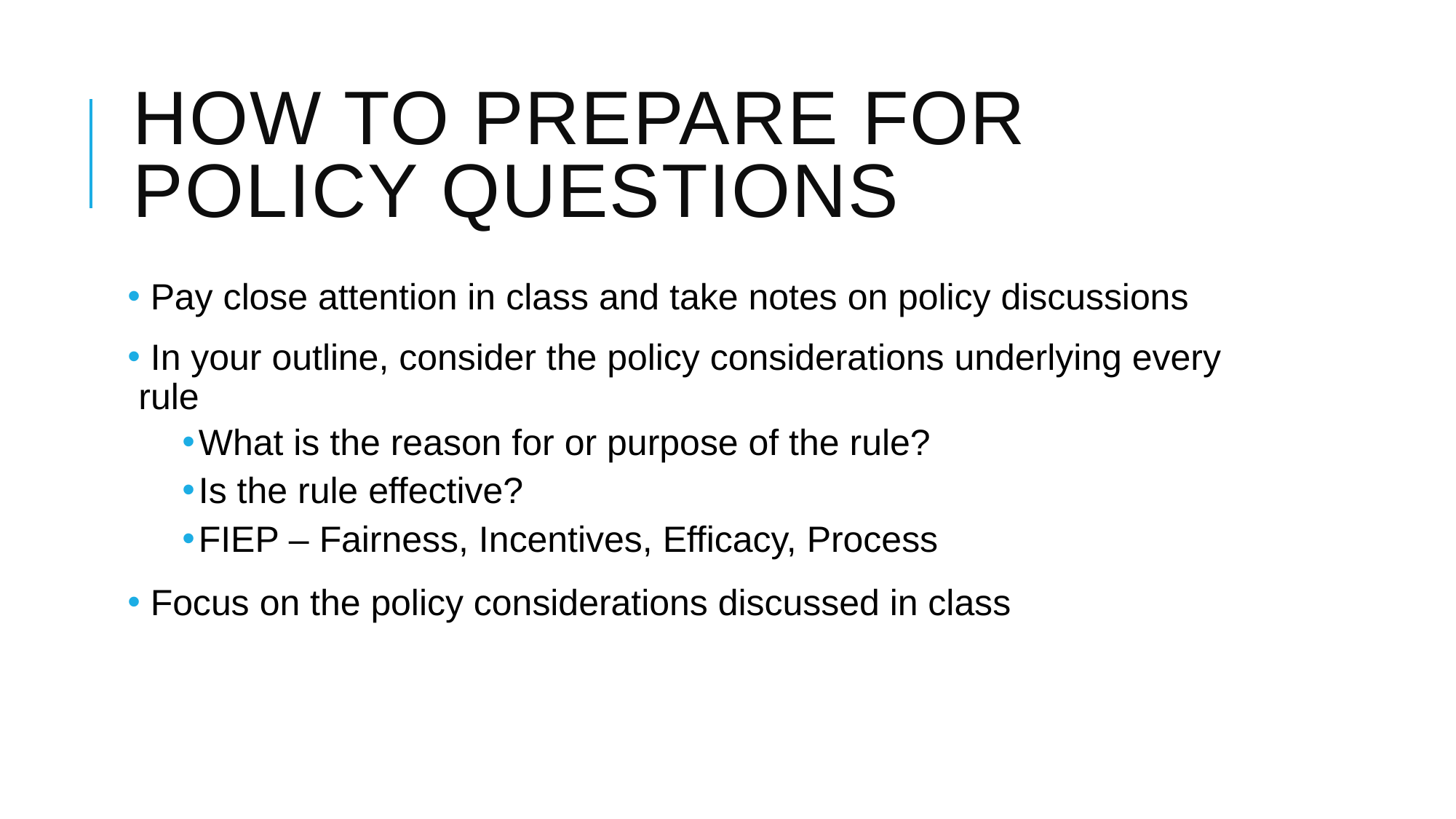

# How to prepare for policy questions
 Pay close attention in class and take notes on policy discussions
 In your outline, consider the policy considerations underlying every rule
What is the reason for or purpose of the rule?
Is the rule effective?
FIEP – Fairness, Incentives, Efficacy, Process
 Focus on the policy considerations discussed in class